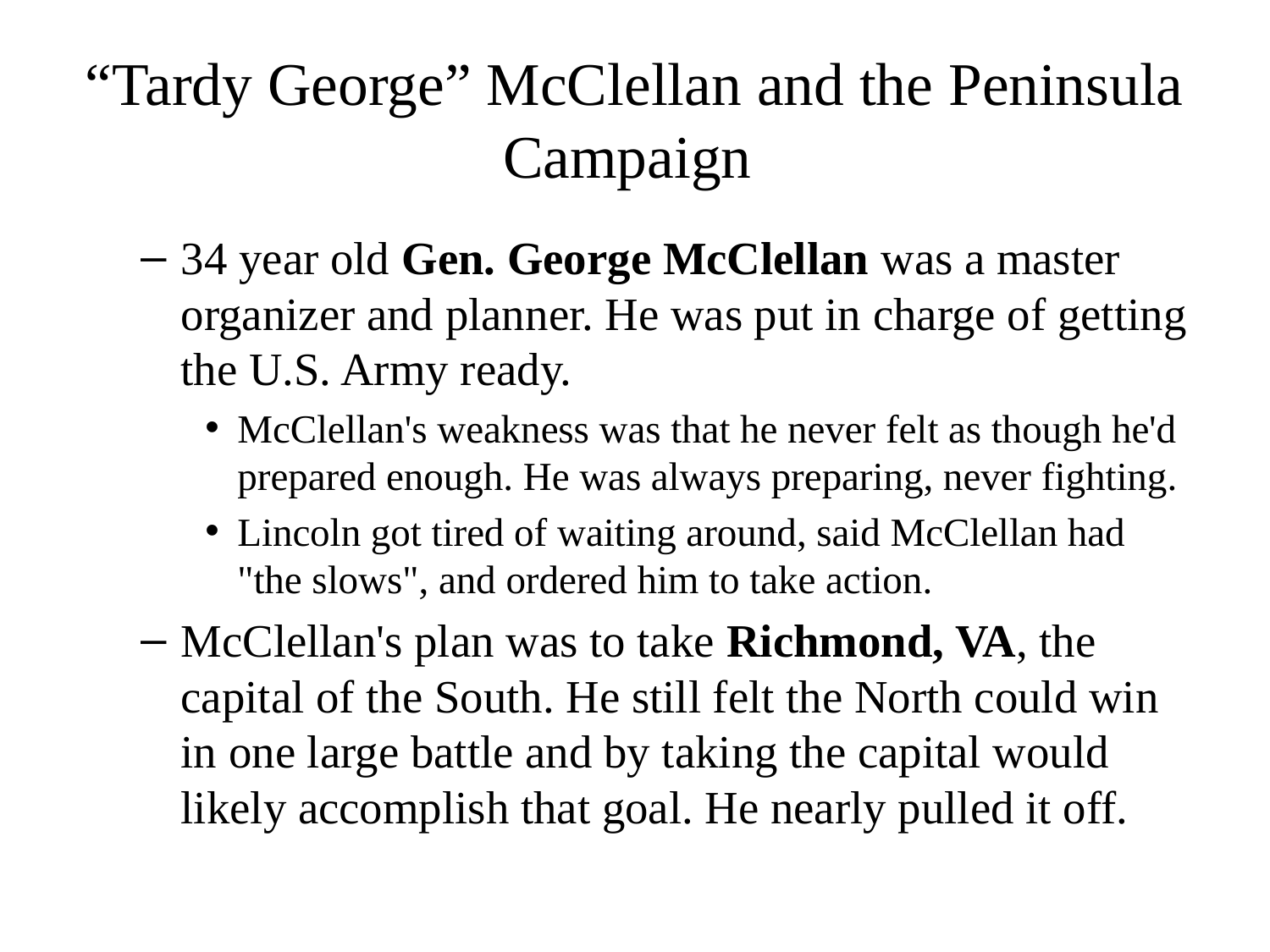

# “Tardy George” McClellan and the Peninsula Campaign
34 year old Gen. George McClellan was a master organizer and planner. He was put in charge of getting the U.S. Army ready.
McClellan's weakness was that he never felt as though he'd prepared enough. He was always preparing, never fighting.
Lincoln got tired of waiting around, said McClellan had "the slows", and ordered him to take action.
McClellan's plan was to take Richmond, VA, the capital of the South. He still felt the North could win in one large battle and by taking the capital would likely accomplish that goal. He nearly pulled it off.